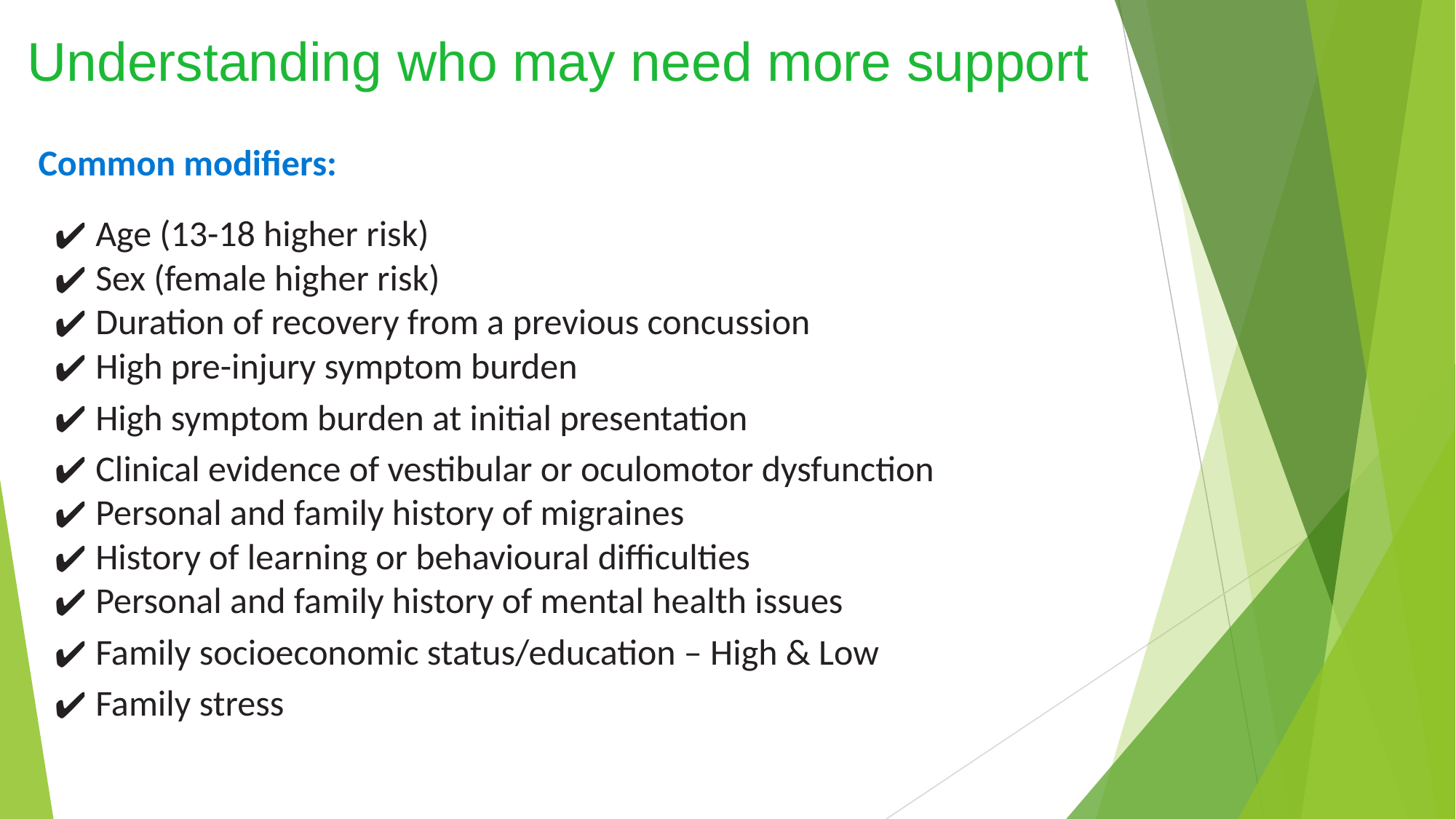

# Understanding who may need more support
Common modifiers:
Age (13-18 higher risk)
Sex (female higher risk)
Duration of recovery from a previous concussion
High pre-injury symptom burden
High symptom burden at initial presentation
Clinical evidence of vestibular or oculomotor dysfunction
Personal and family history of migraines
History of learning or behavioural difficulties
Personal and family history of mental health issues
Family socioeconomic status/education – High & Low
Family stress